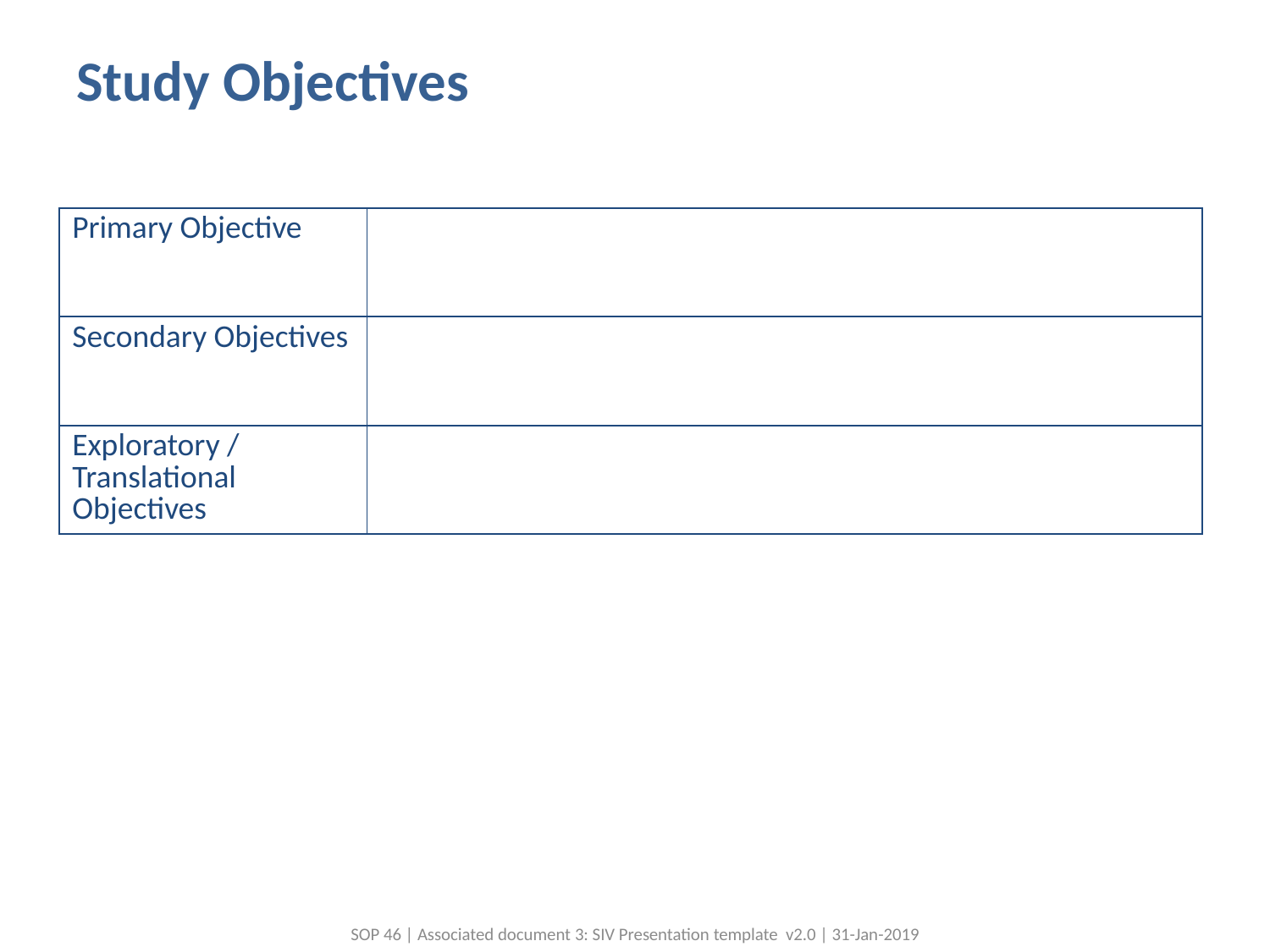

# Study Objectives
| Primary Objective |  |
| --- | --- |
| Secondary Objectives |  |
| Exploratory / Translational Objectives |  |
SOP 46 | Associated document 3: SIV Presentation template  v2.0 | 31-Jan-2019